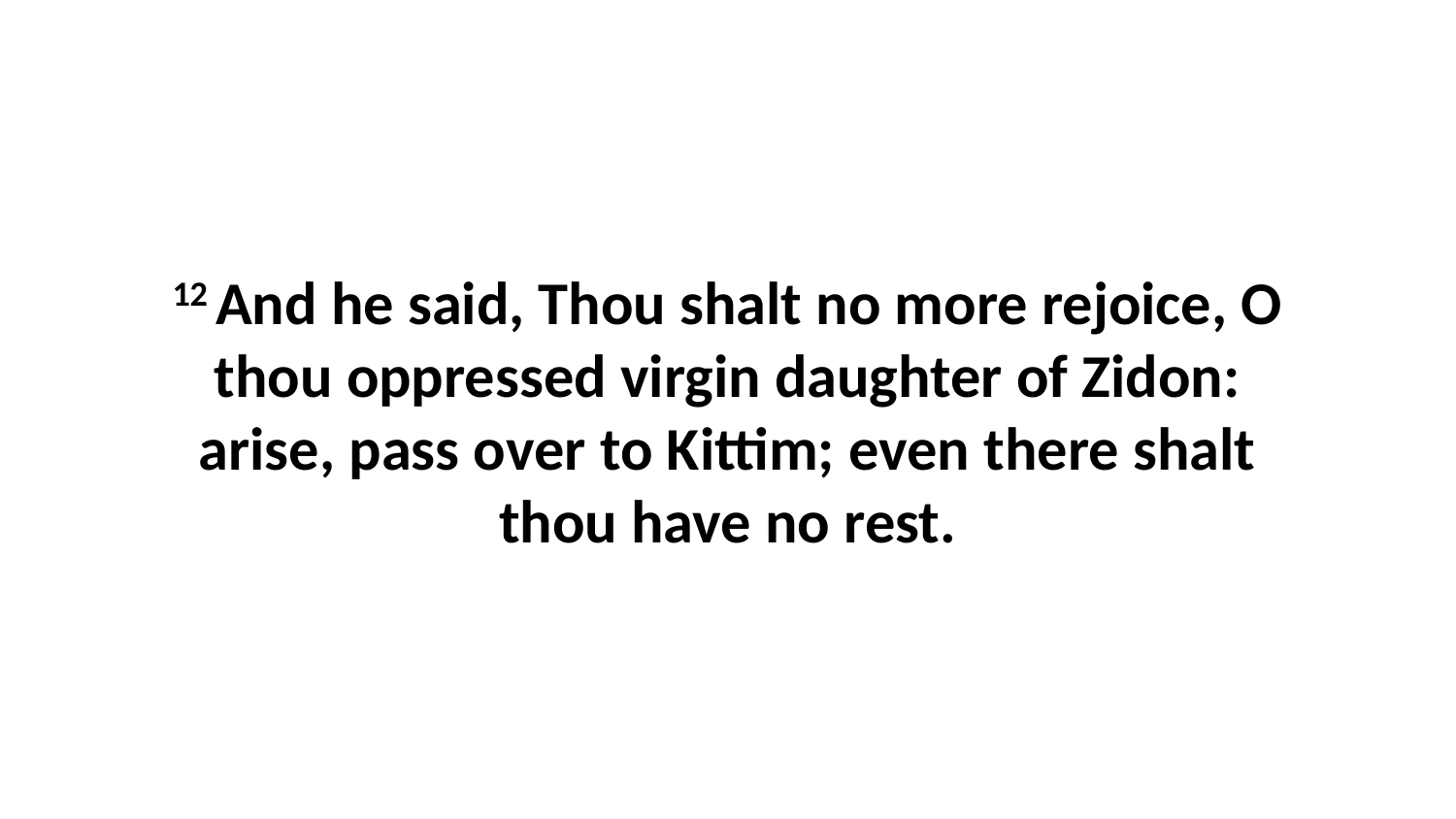

12 And he said, Thou shalt no more rejoice, O thou oppressed virgin daughter of Zidon: arise, pass over to Kittim; even there shalt thou have no rest.